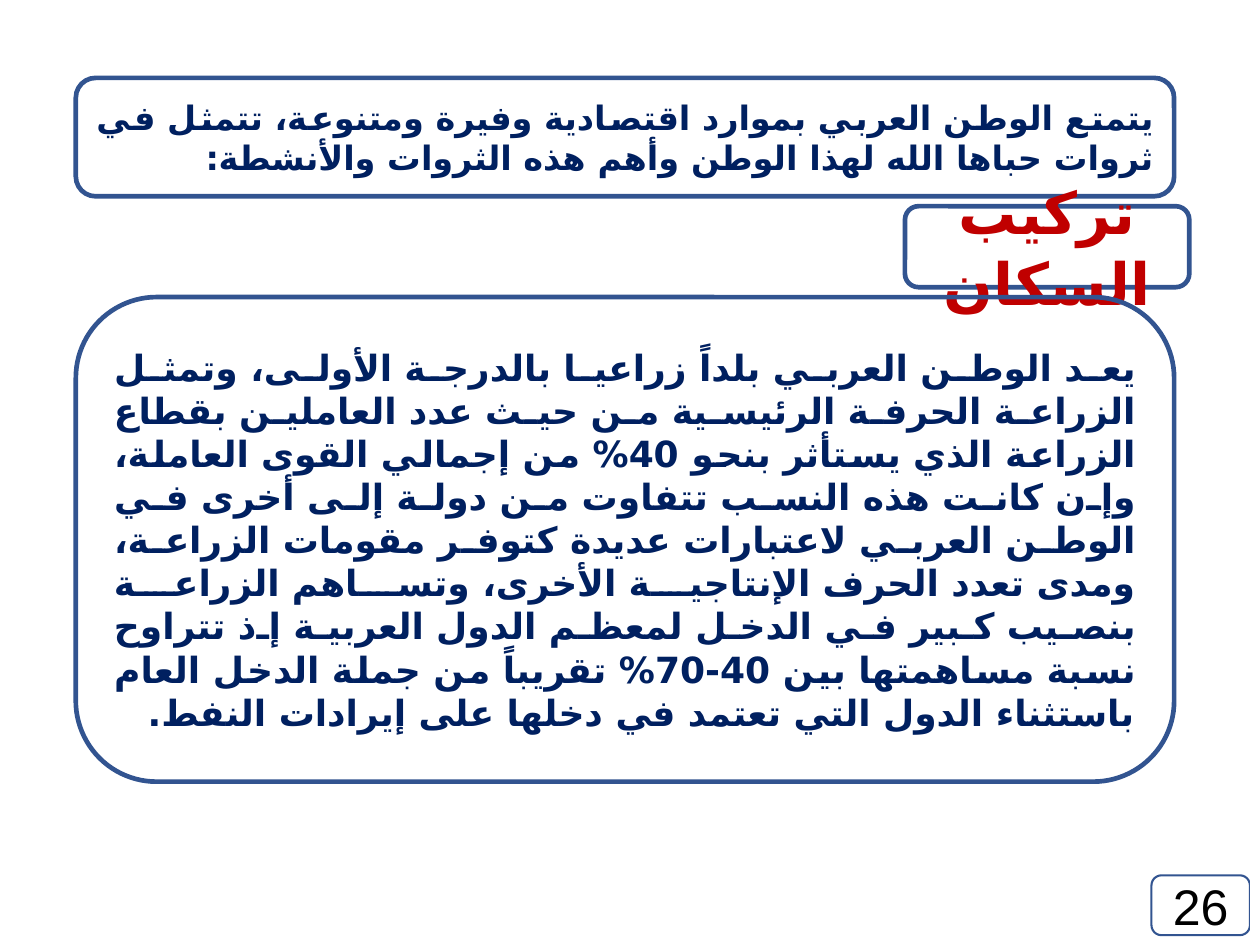

يتمتع الوطن العربي بموارد اقتصادية وفيرة ومتنوعة، تتمثل في ثروات حباها الله لهذا الوطن وأهم هذه الثروات والأنشطة:
تركيب السكان
يعد الوطن العربي بلداً زراعيا بالدرجة الأولى، وتمثل الزراعة الحرفة الرئيسية من حيث عدد العاملين بقطاع الزراعة الذي يستأثر بنحو 40% من إجمالي القوى العاملة، وإن كانت هذه النسب تتفاوت من دولة إلى أخرى في الوطن العربي لاعتبارات عديدة كتوفر مقومات الزراعة، ومدى تعدد الحرف الإنتاجية الأخرى، وتساهم الزراعة بنصيب كبير في الدخل لمعظم الدول العربية إذ تتراوح نسبة مساهمتها بين 40-70% تقريباً من جملة الدخل العام باستثناء الدول التي تعتمد في دخلها على إيرادات النفط.
26